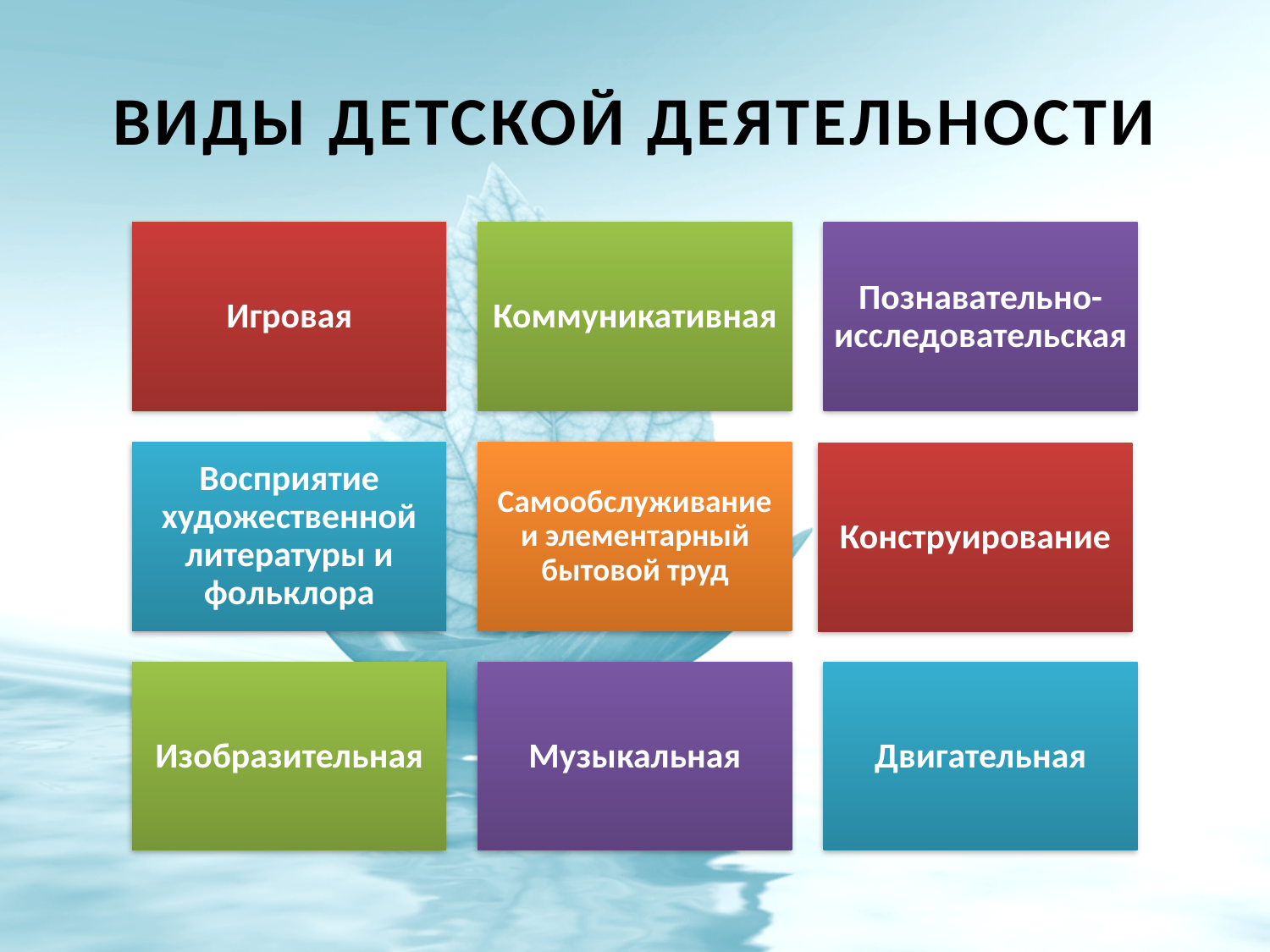

# ВИДЫ ДЕТСКОЙ ДЕЯТЕЛЬНОСТИ
Игровая
Коммуникативная
Познавательно-исследовательская
Восприятие художественной литературы и фольклора
Самообслуживание и элементарный бытовой труд
Конструирование
Изобразительная
Музыкальная
Двигательная